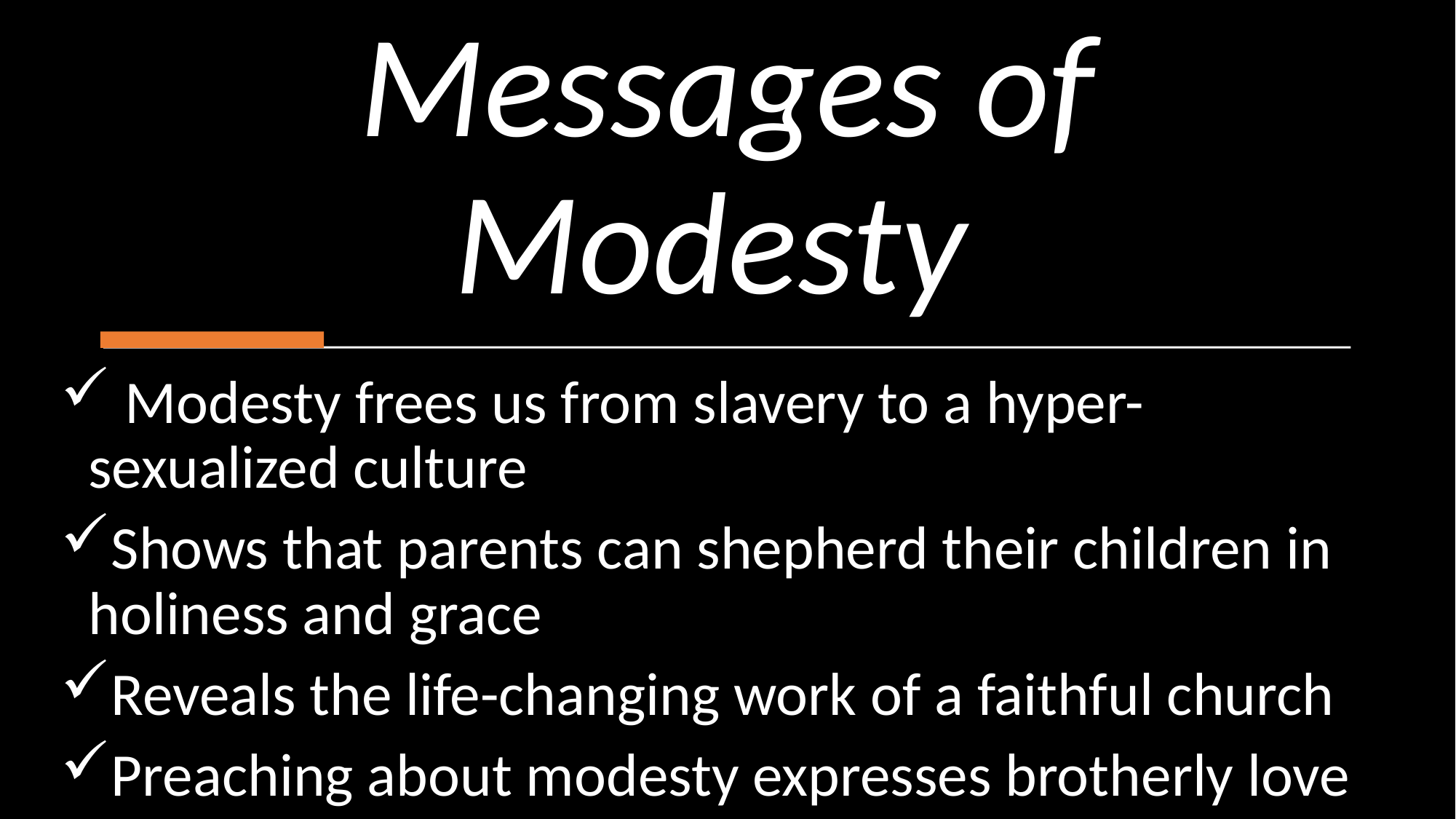

# Messages of Modesty

 Modesty frees us from slavery to a hyper-sexualized culture
Shows that parents can shepherd their children in holiness and grace
Reveals the life-changing work of a faithful church
Preaching about modesty expresses brotherly love